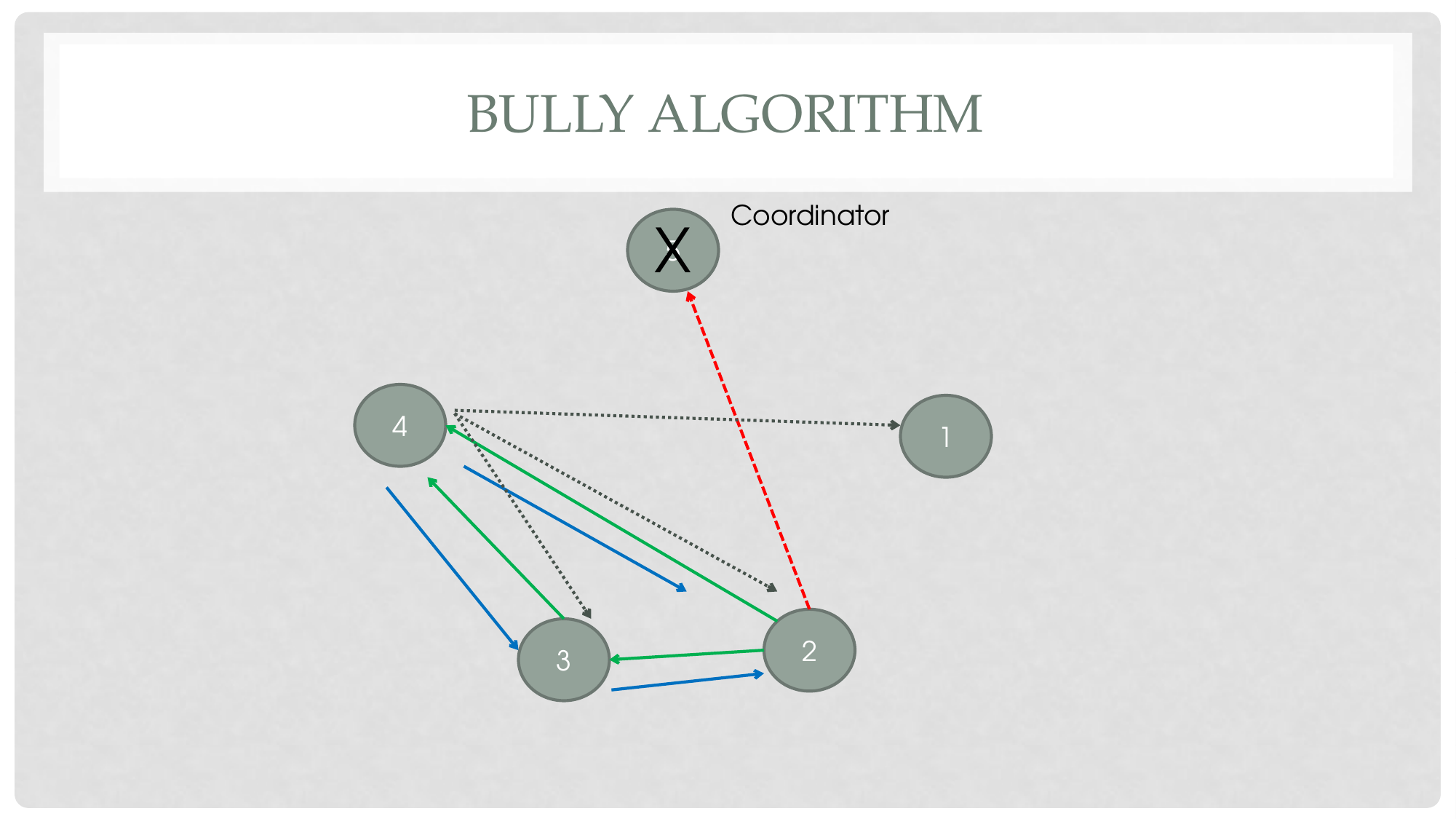

# Bully Algorithm
Coordinator
X
5
4
1
2
3